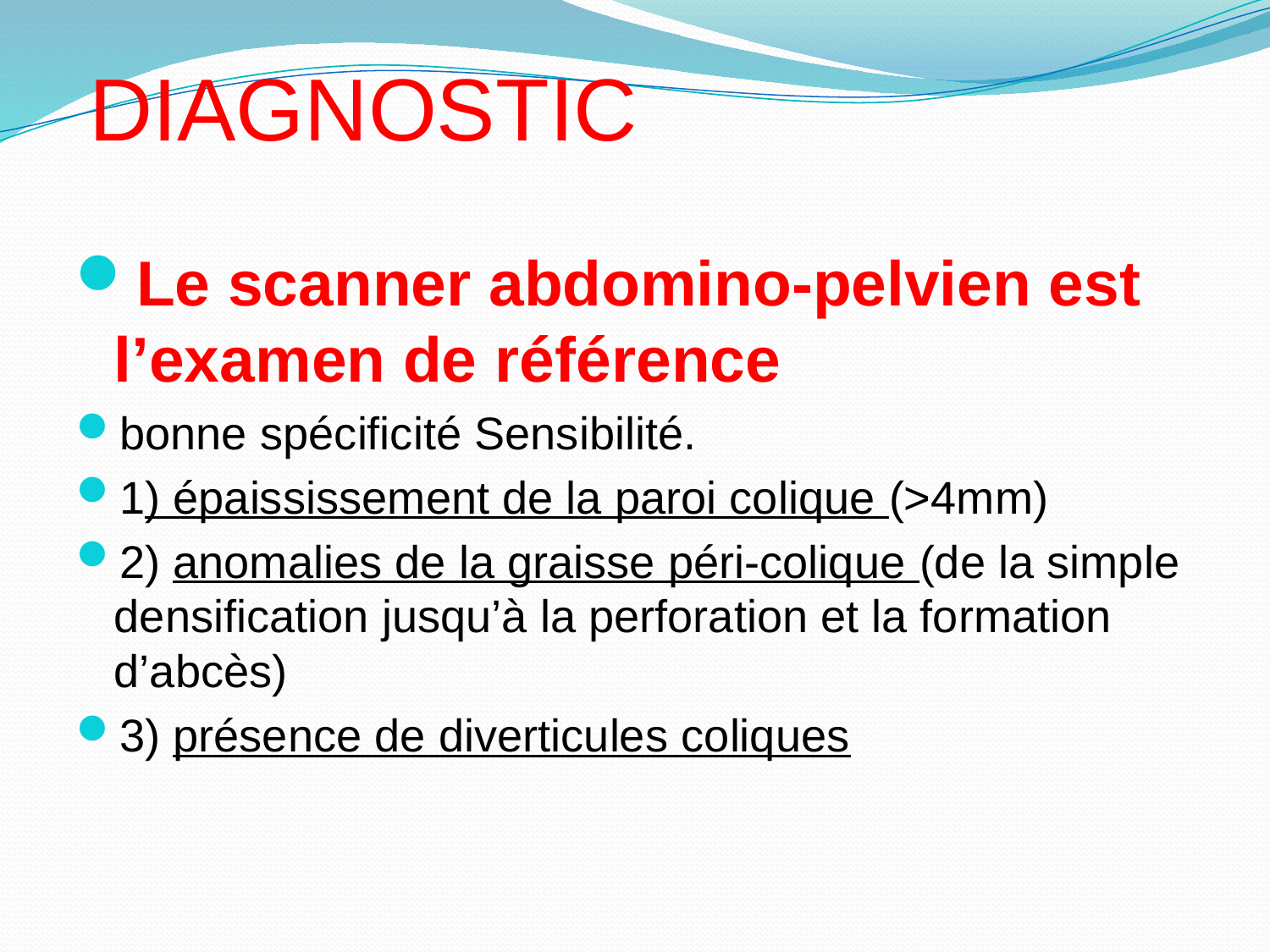

# DIAGNOSTIC

Le scanner abdomino-pelvien est l’examen de référence
bonne spécificité Sensibilité.
1) épaississement de la paroi colique (>4mm)
2) anomalies de la graisse péri-colique (de la simple densification jusqu’à la perforation et la formation d’abcès)
3) présence de diverticules coliques